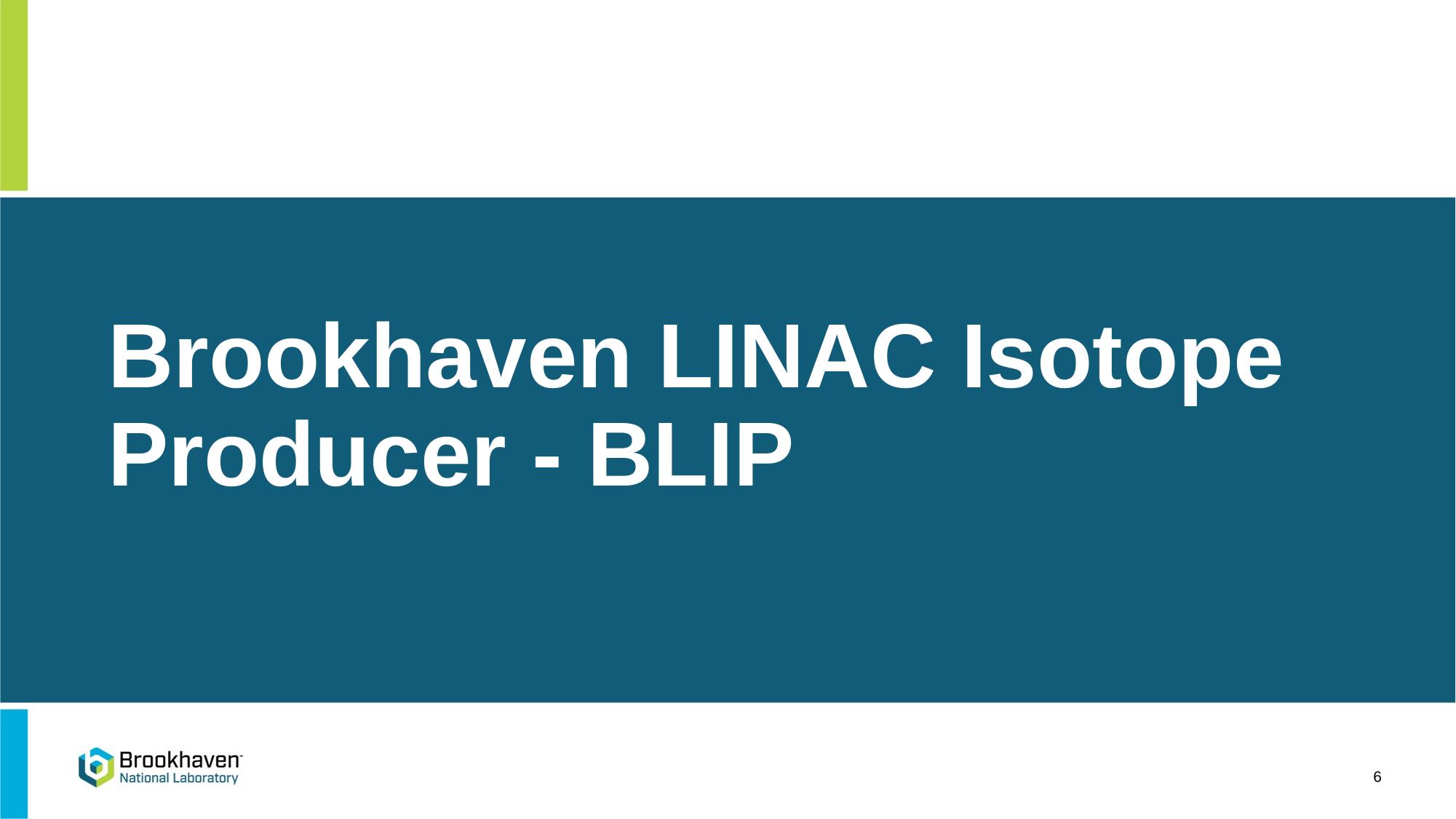

# Brookhaven LINAC Isotope Producer - BLIP

6